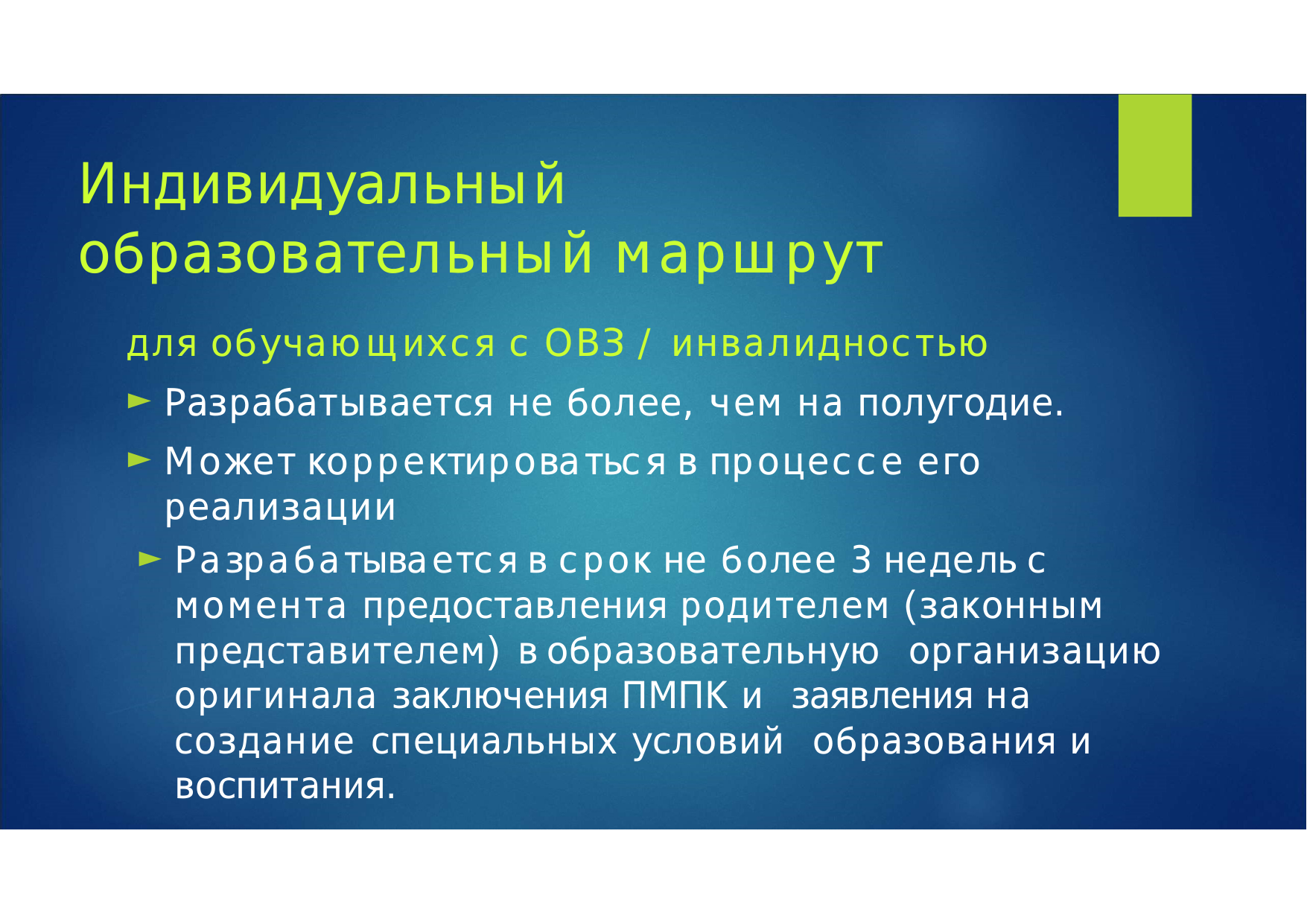

# Индивидуальный  образовательный маршрут
для обучающихся с ОВЗ / инвалидностью
Разрабатывается не более, чем на полугодие.
Может корректироваться в процессе его  реализации
Разрабатывается в срок не более 3 недель с  момента предоставления родителем (законным  представителем) в образовательную  организацию оригинала заключения ПМПК и  заявления на создание специальных условий  образования и воспитания.